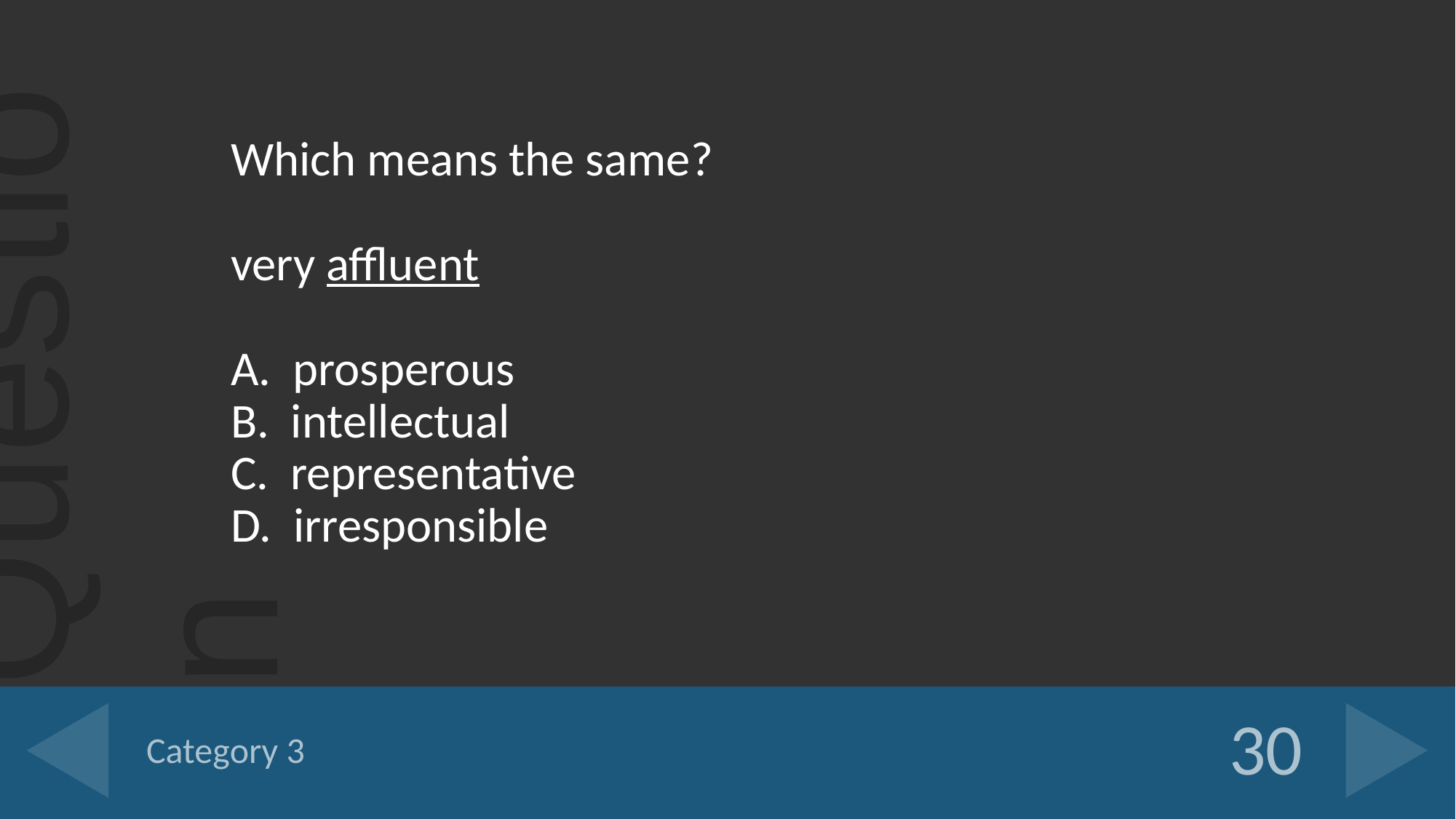

Which means the same?

very affluent

A.  prosperous
B.  intellectual
C.  representative
D.  irresponsible
# Category 3
30